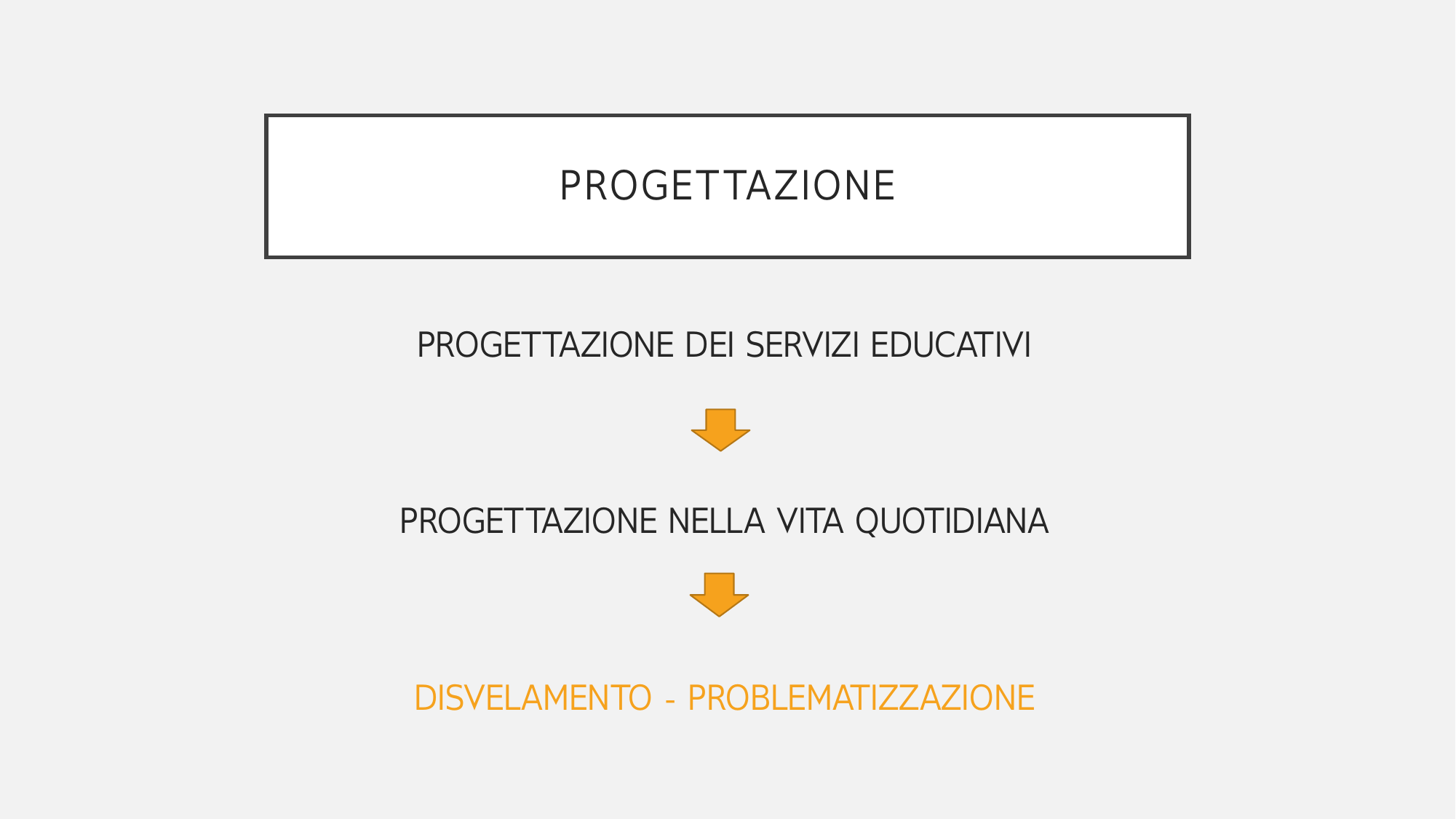

# progettazione
PROGETTAZIONE DEI SERVIZI EDUCATIVI

PROGETTAZIONE NELLA VITA QUOTIDIANA

DISVELAMENTO - PROBLEMATIZZAZIONE